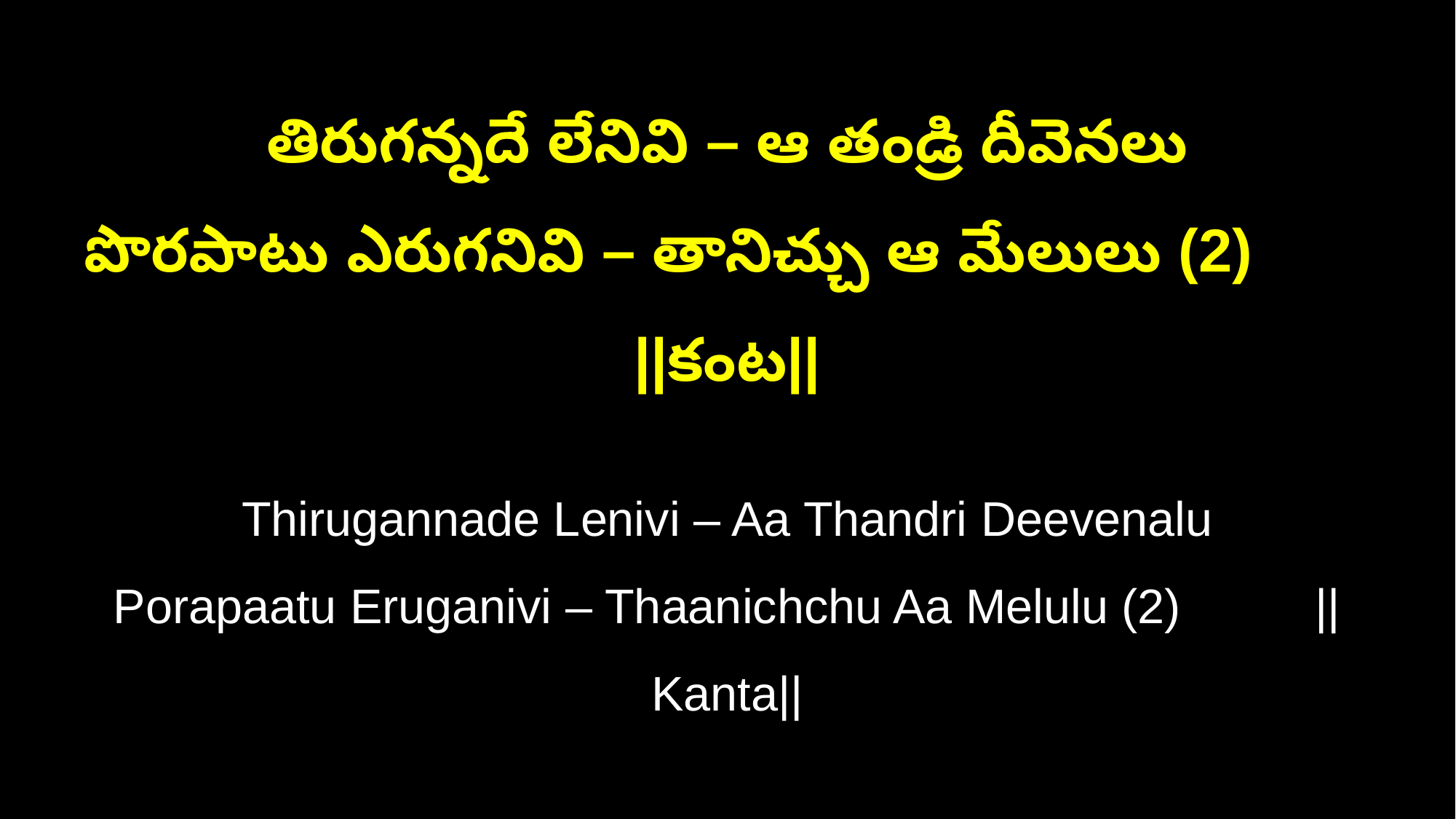

తిరుగన్నదే లేనివి – ఆ తండ్రి దీవెనలు
పొరపాటు ఎరుగనివి – తానిచ్చు ఆ మేలులు (2)        ||కంట||
Thirugannade Lenivi – Aa Thandri Deevenalu
Porapaatu Eruganivi – Thaanichchu Aa Melulu (2)          ||Kanta||